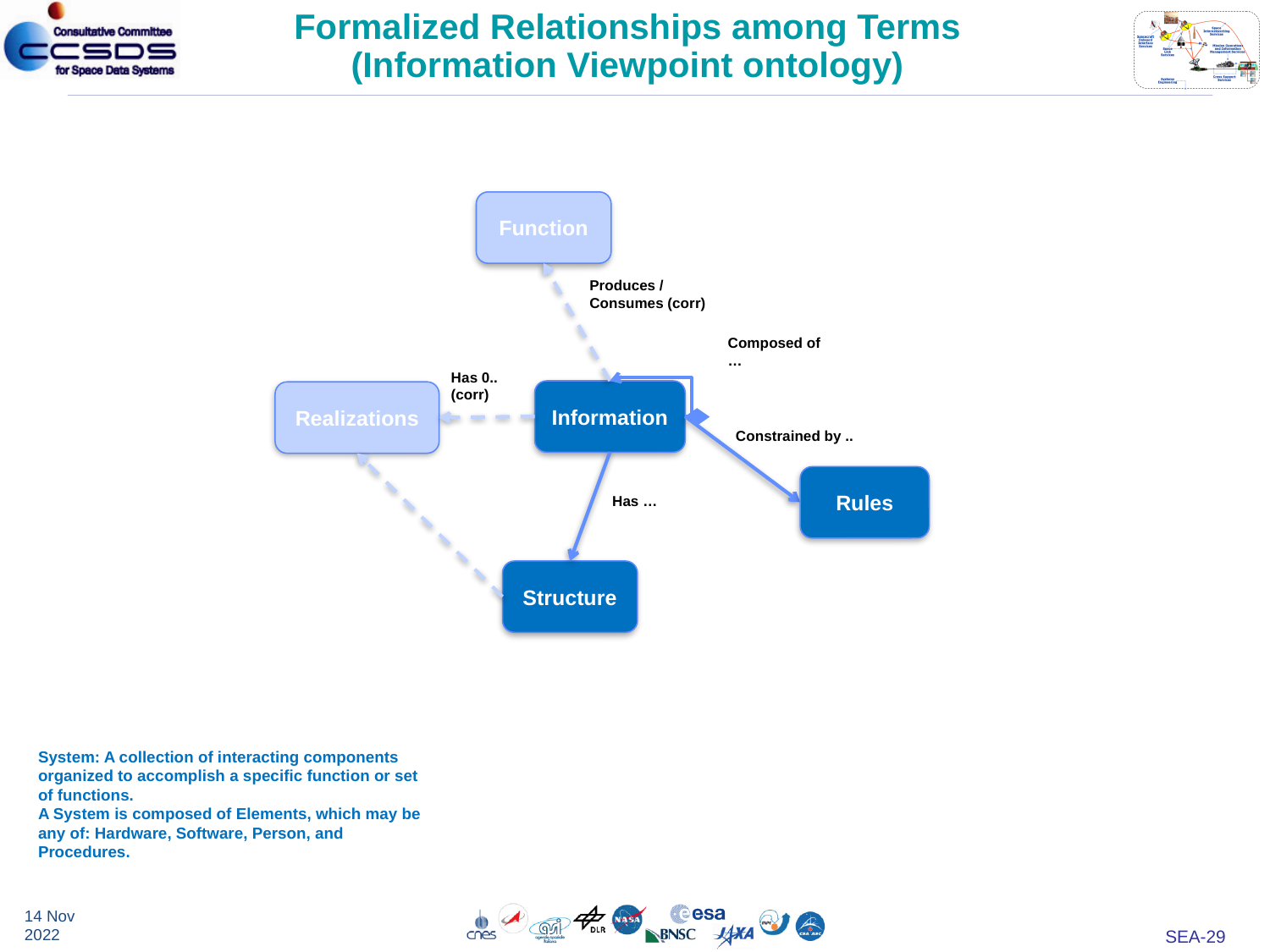

# Formalized Relationships among Terms (Information Viewpoint ontology)
Function
Produces / Consumes (corr)
Composed of …
Has 0.. (corr)
Information
Realizations

Constrained by ..
Rules
Has …
Structure
System: A collection of interacting components organized to accomplish a specific function or set of functions.
A System is composed of Elements, which may be any of: Hardware, Software, Person, and Procedures.
14 Nov 2022